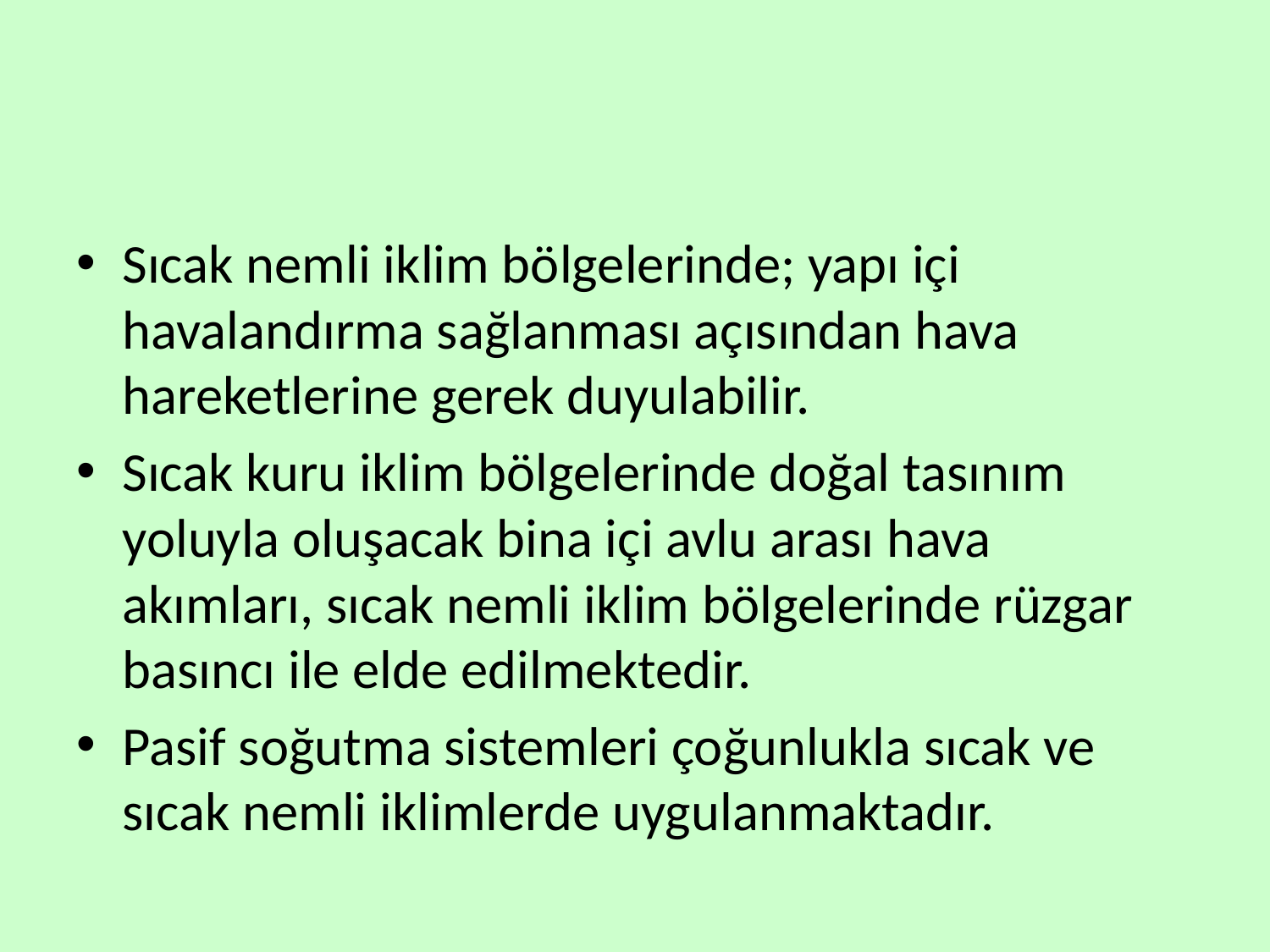

#
Sıcak nemli iklim bölgelerinde; yapı içi havalandırma sağlanması açısından hava hareketlerine gerek duyulabilir.
Sıcak kuru iklim bölgelerinde doğal tasınım yoluyla oluşacak bina içi avlu arası hava akımları, sıcak nemli iklim bölgelerinde rüzgar basıncı ile elde edilmektedir.
Pasif soğutma sistemleri çoğunlukla sıcak ve sıcak nemli iklimlerde uygulanmaktadır.